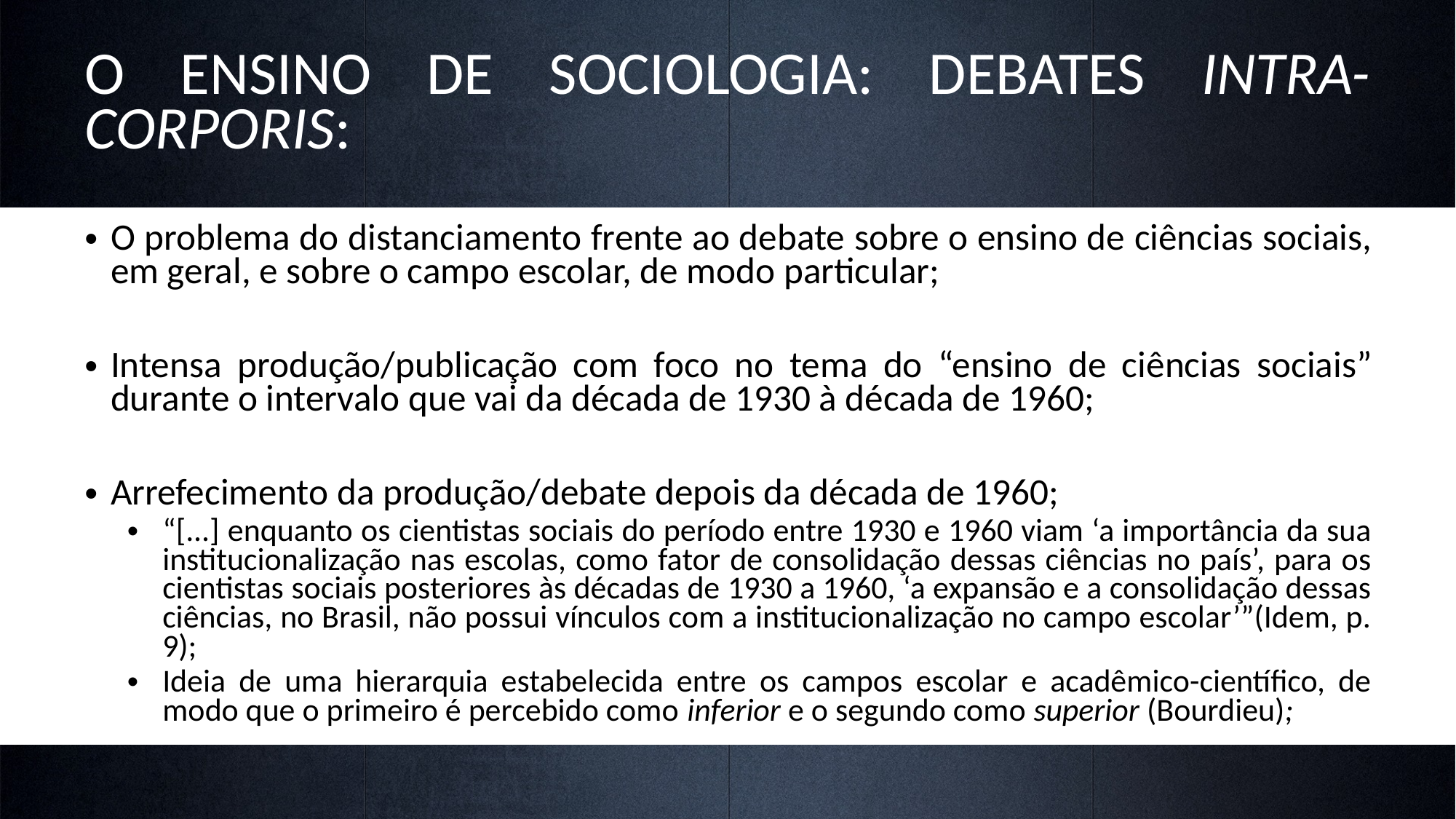

# O ENSINO DE SOCIOLOGIA: DEBATES INTRA-CORPORIS:
O problema do distanciamento frente ao debate sobre o ensino de ciências sociais, em geral, e sobre o campo escolar, de modo particular;

Intensa produção/publicação com foco no tema do “ensino de ciências sociais” durante o intervalo que vai da década de 1930 à década de 1960;

Arrefecimento da produção/debate depois da década de 1960;
“[...] enquanto os cientistas sociais do período entre 1930 e 1960 viam ‘a importância da sua institucionalização nas escolas, como fator de consolidação dessas ciências no país’, para os cientistas sociais posteriores às décadas de 1930 a 1960, ‘a expansão e a consolidação dessas ciências, no Brasil, não possui vínculos com a institucionalização no campo escolar’”(Idem, p. 9);
Ideia de uma hierarquia estabelecida entre os campos escolar e acadêmico-científico, de modo que o primeiro é percebido como inferior e o segundo como superior (Bourdieu);